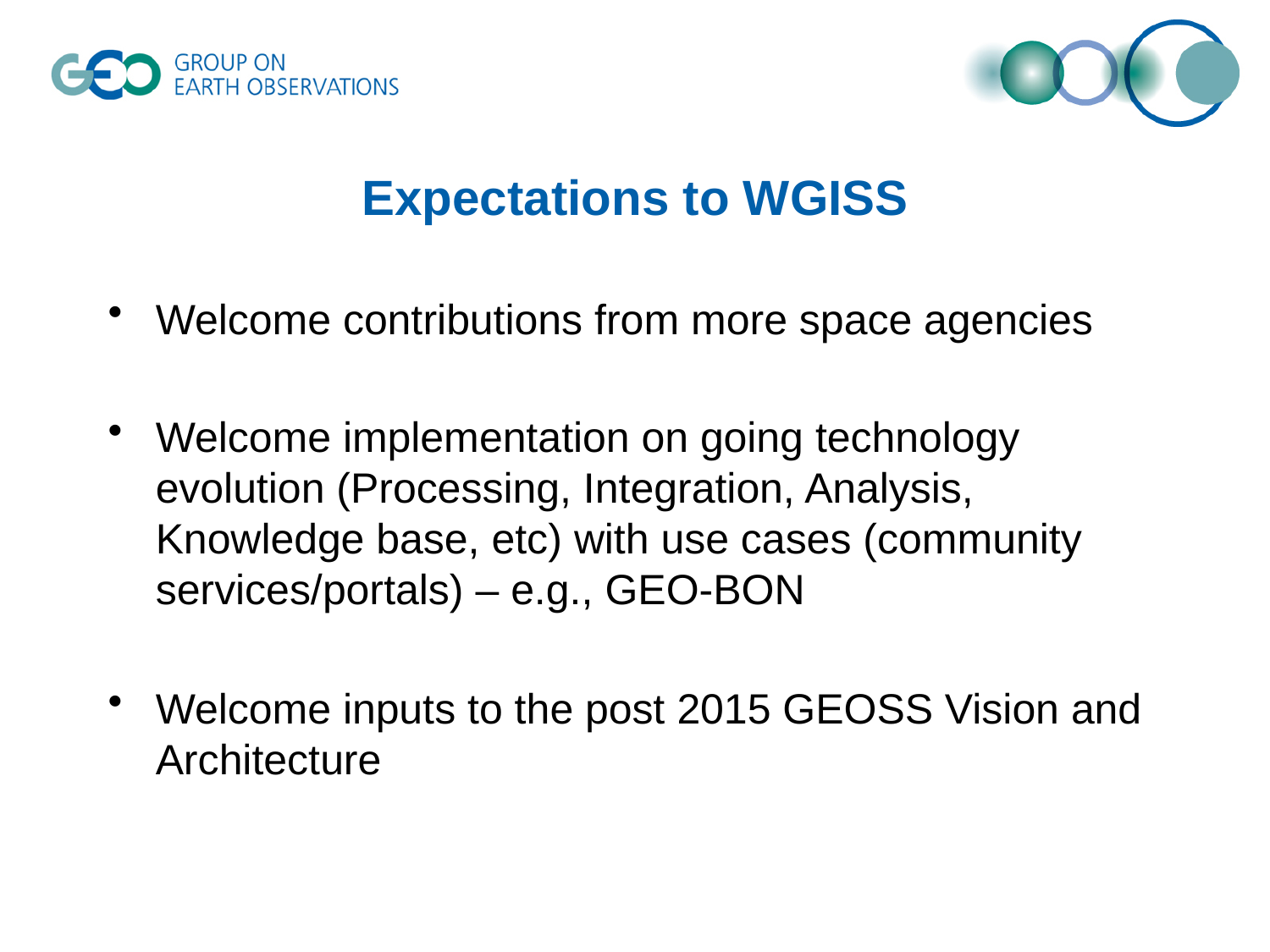

# Expectations to WGISS
Welcome contributions from more space agencies

Welcome implementation on going technology evolution (Processing, Integration, Analysis, Knowledge base, etc) with use cases (community services/portals) – e.g., GEO-BON

Welcome inputs to the post 2015 GEOSS Vision and Architecture